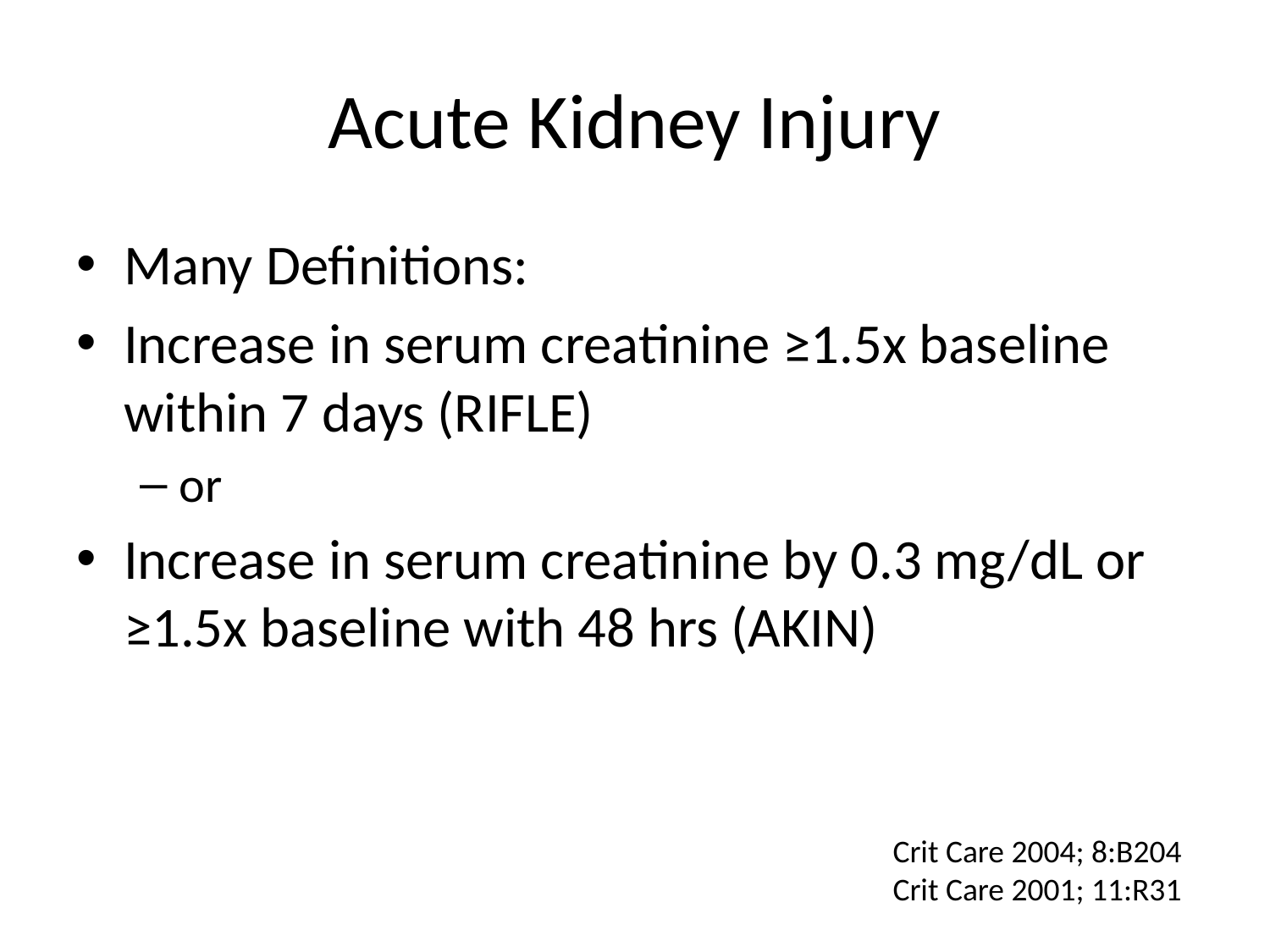

# Acute Kidney Injury
Many Definitions:
Increase in serum creatinine ≥1.5x baseline within 7 days (RIFLE)
or
Increase in serum creatinine by 0.3 mg/dL or ≥1.5x baseline with 48 hrs (AKIN)
Crit Care 2004; 8:B204
Crit Care 2001; 11:R31